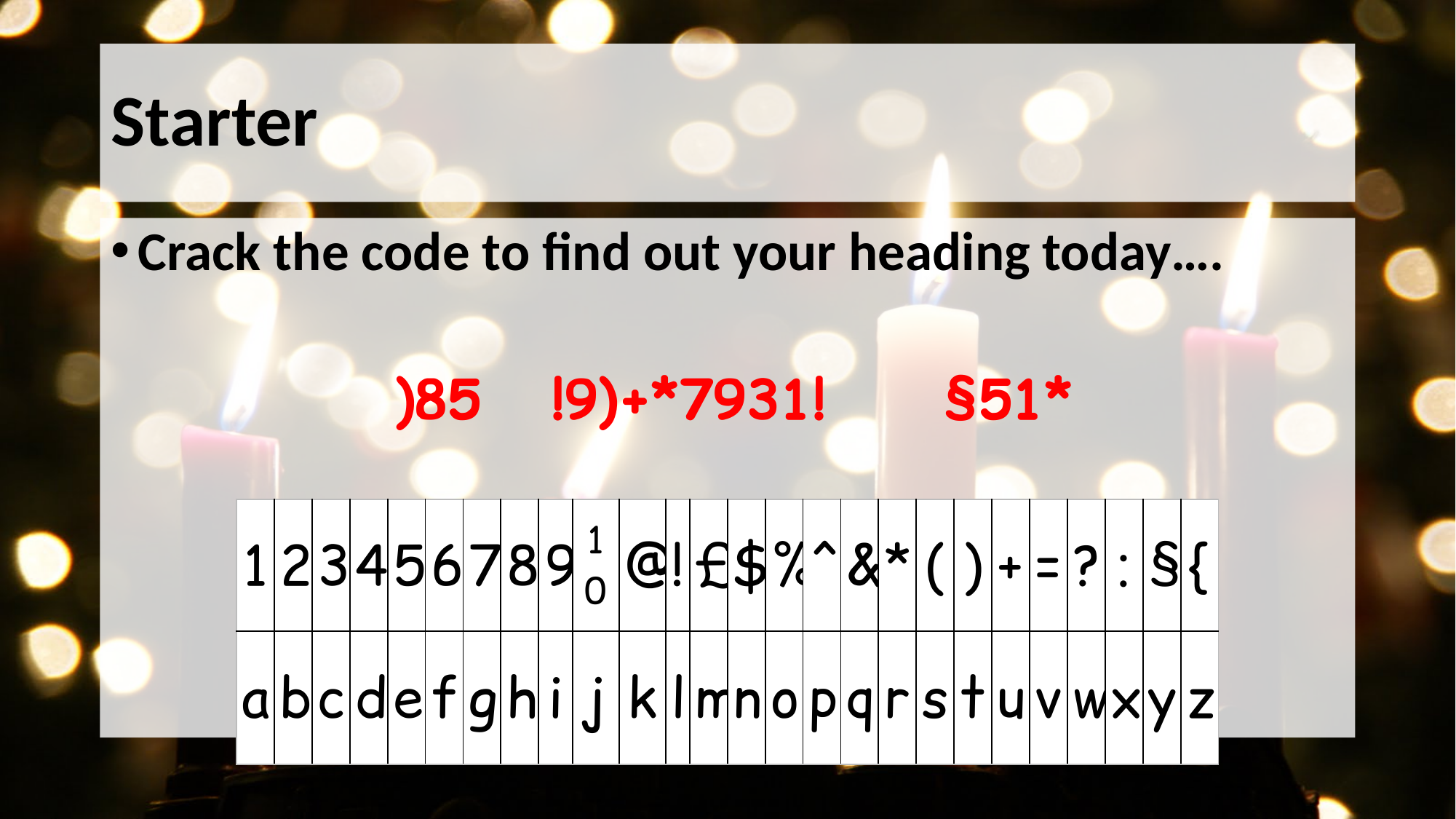

# Starter
Crack the code to find out your heading today….

)85   !9)+*7931!     §51*

| 1 | 2 | 3 | 4 | 5 | 6 | 7 | 8 | 9 | 10 | @ | ! | £ | $ | % | ^ | & | \* | ( | ) | + | = | ? | : | § | { |
| --- | --- | --- | --- | --- | --- | --- | --- | --- | --- | --- | --- | --- | --- | --- | --- | --- | --- | --- | --- | --- | --- | --- | --- | --- | --- |
| a | b | c | d | e | f | g | h | i | j | k | l | m | n | o | p | q | r | s | t | u | v | w | x | y | z |